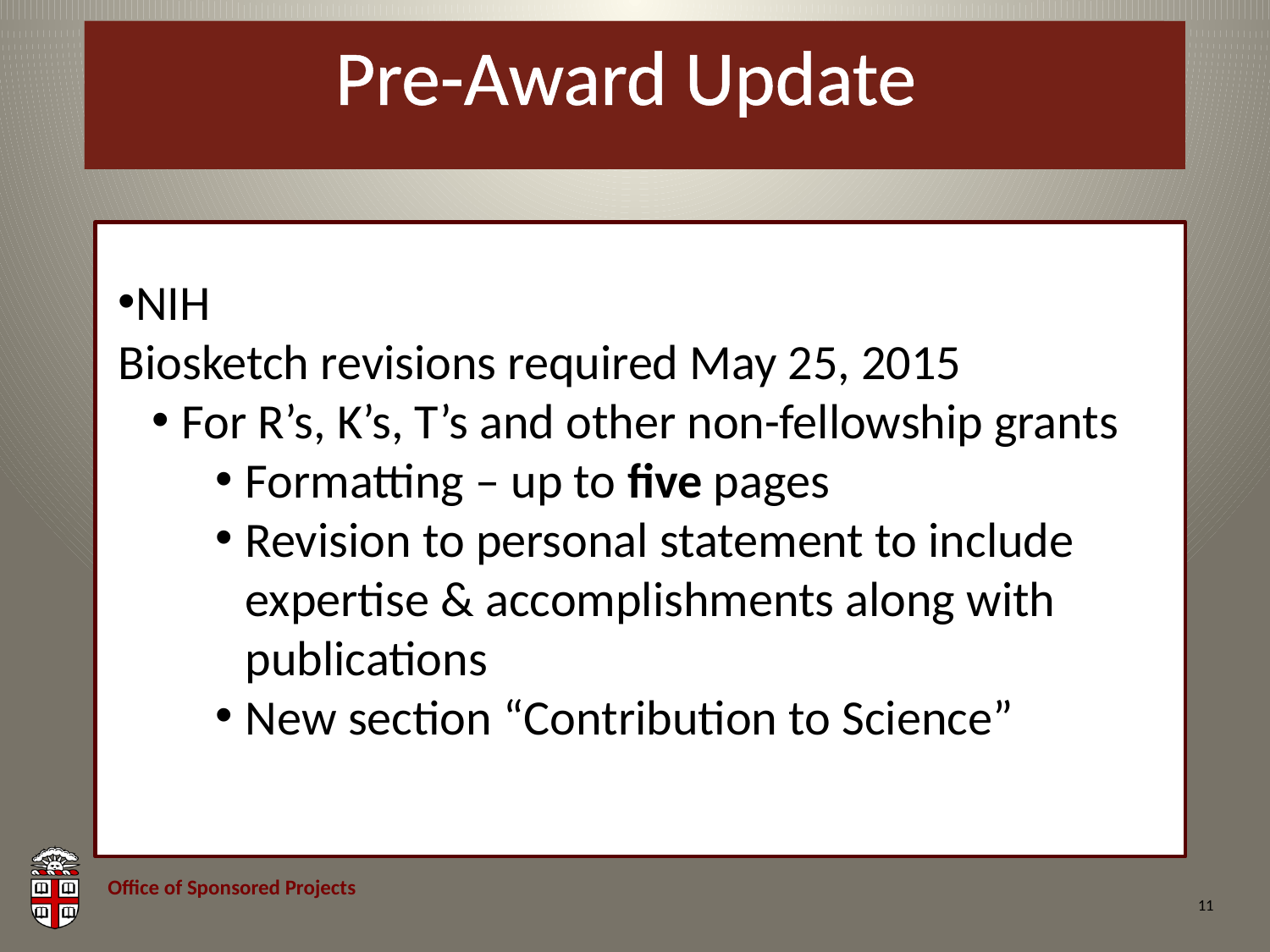

# Pre-Award Update
NIH
Biosketch revisions required May 25, 2015
For R’s, K’s, T’s and other non-fellowship grants
Formatting – up to five pages
Revision to personal statement to include expertise & accomplishments along with publications
New section “Contribution to Science”

11